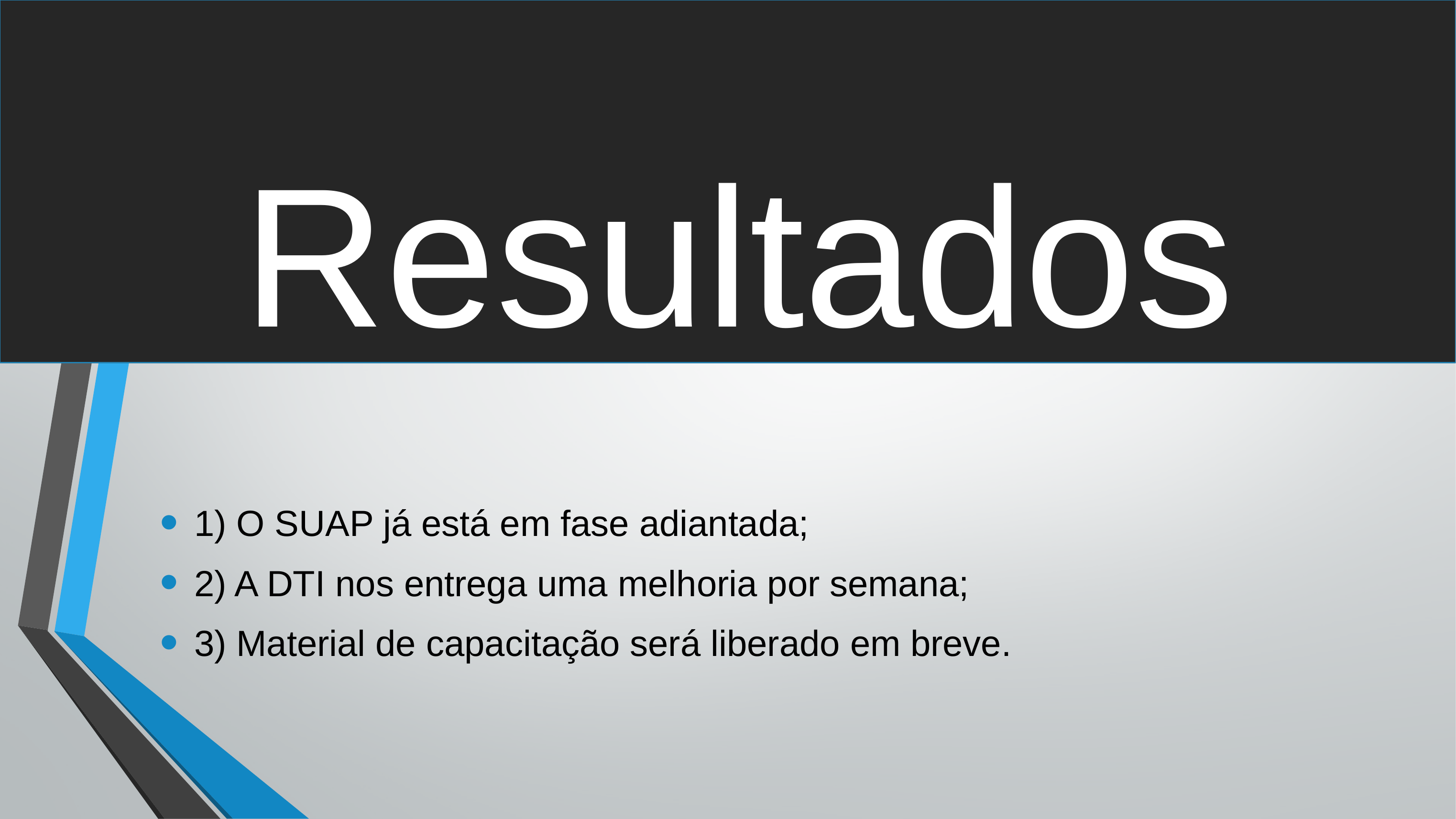

# Resultados
1) O SUAP já está em fase adiantada;
2) A DTI nos entrega uma melhoria por semana;
3) Material de capacitação será liberado em breve.